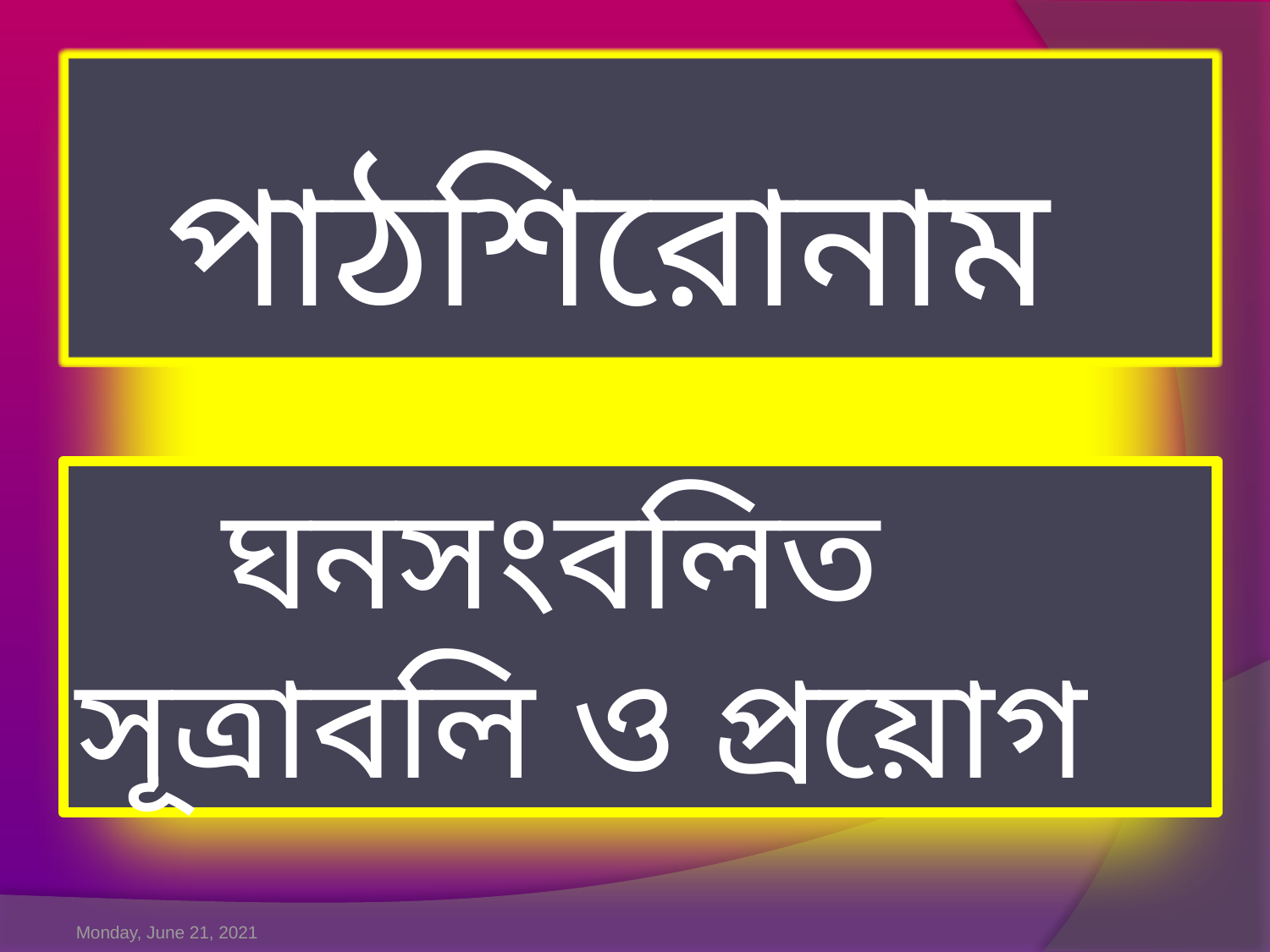

পাঠশিরোনাম
    ঘনসংবলিত সূত্রাবলি ও প্রয়োগ
Monday, June 21, 2021